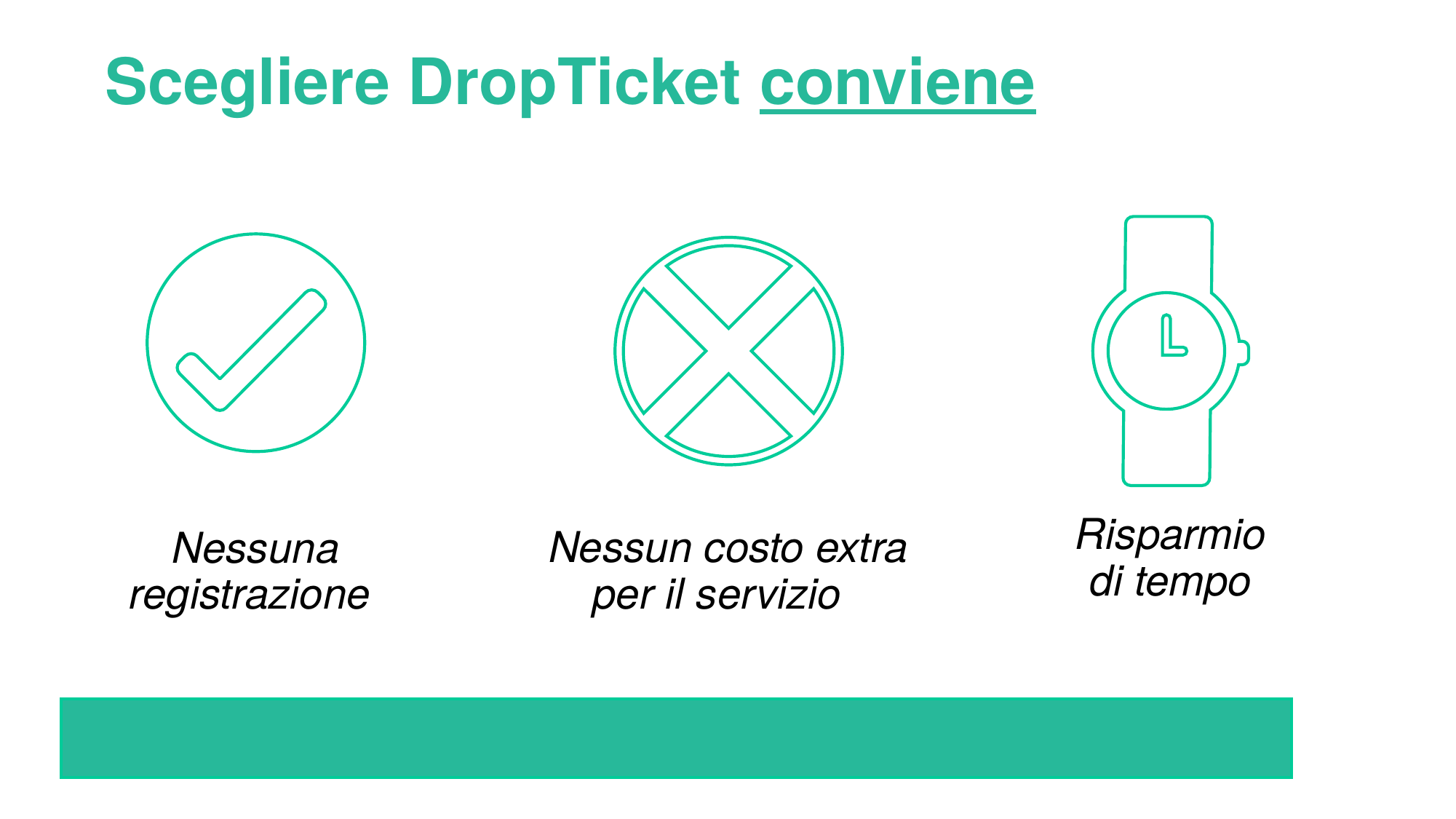

# Scegliere DropTicket conviene

Nessuna registrazione
Risparmio
di tempo
Nessun costo extra
per il servizio